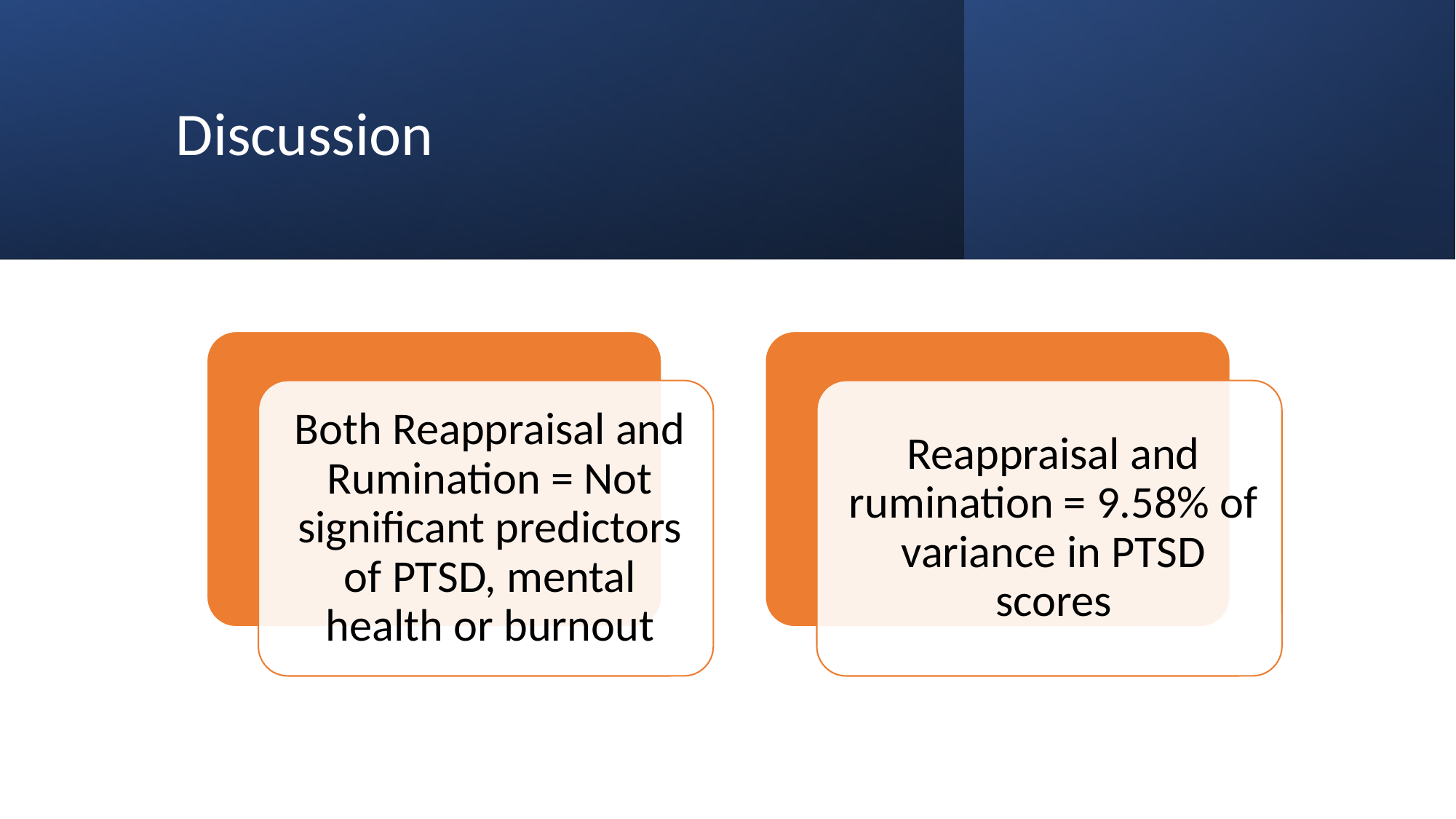

# Discussion
Both Reappraisal and Rumination = Not significant predictors of PTSD, mental health or burnout
Reappraisal and rumination = 9.58% of variance in PTSD scores